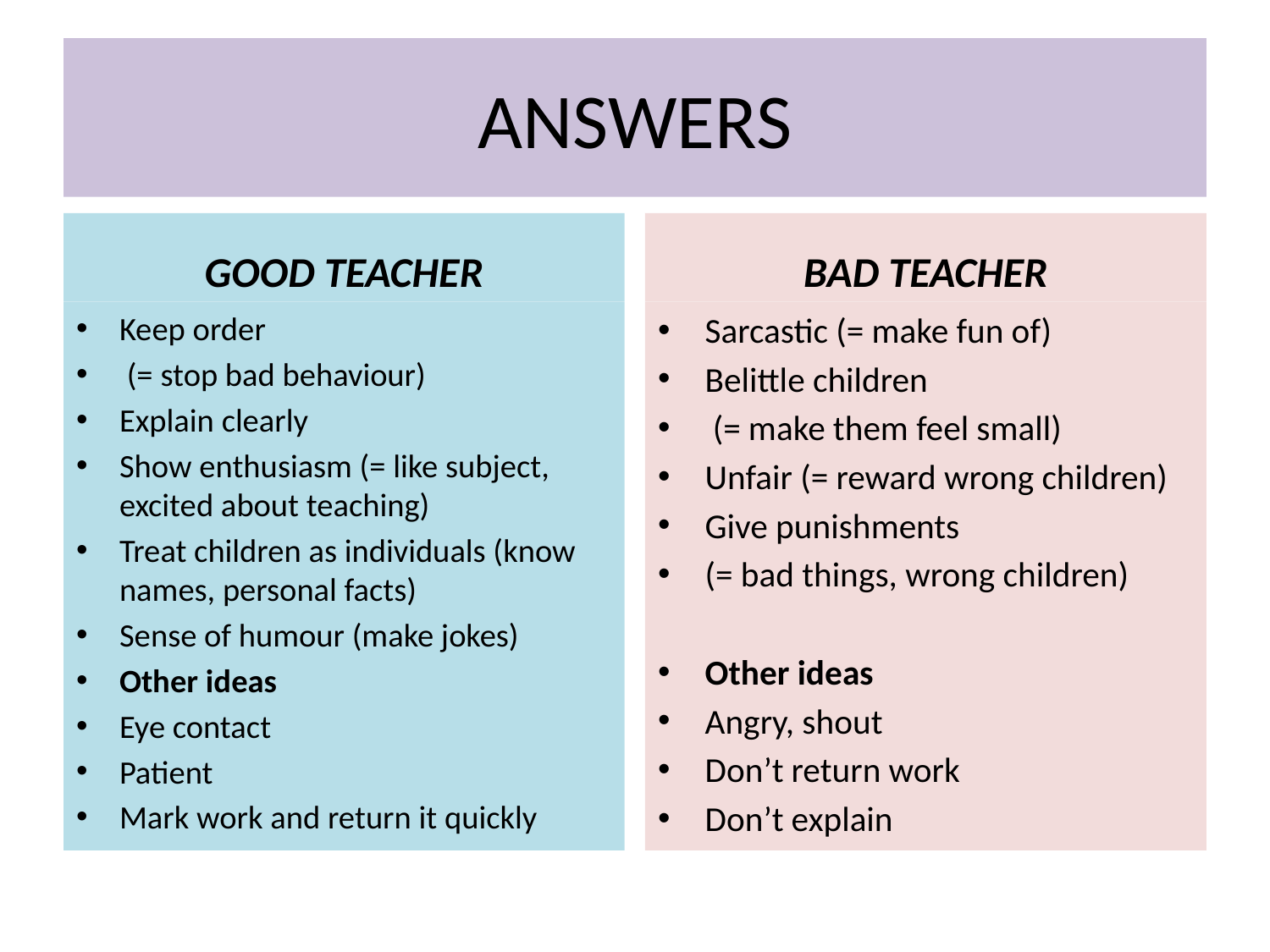

# ANSWERS
GOOD TEACHER
BAD TEACHER
Keep order
 (= stop bad behaviour)
Explain clearly
Show enthusiasm (= like subject, excited about teaching)
Treat children as individuals (know names, personal facts)
Sense of humour (make jokes)
Other ideas
Eye contact
Patient
Mark work and return it quickly
Sarcastic (= make fun of)
Belittle children
 (= make them feel small)
Unfair (= reward wrong children)
Give punishments
(= bad things, wrong children)

Other ideas
Angry, shout
Don’t return work
Don’t explain